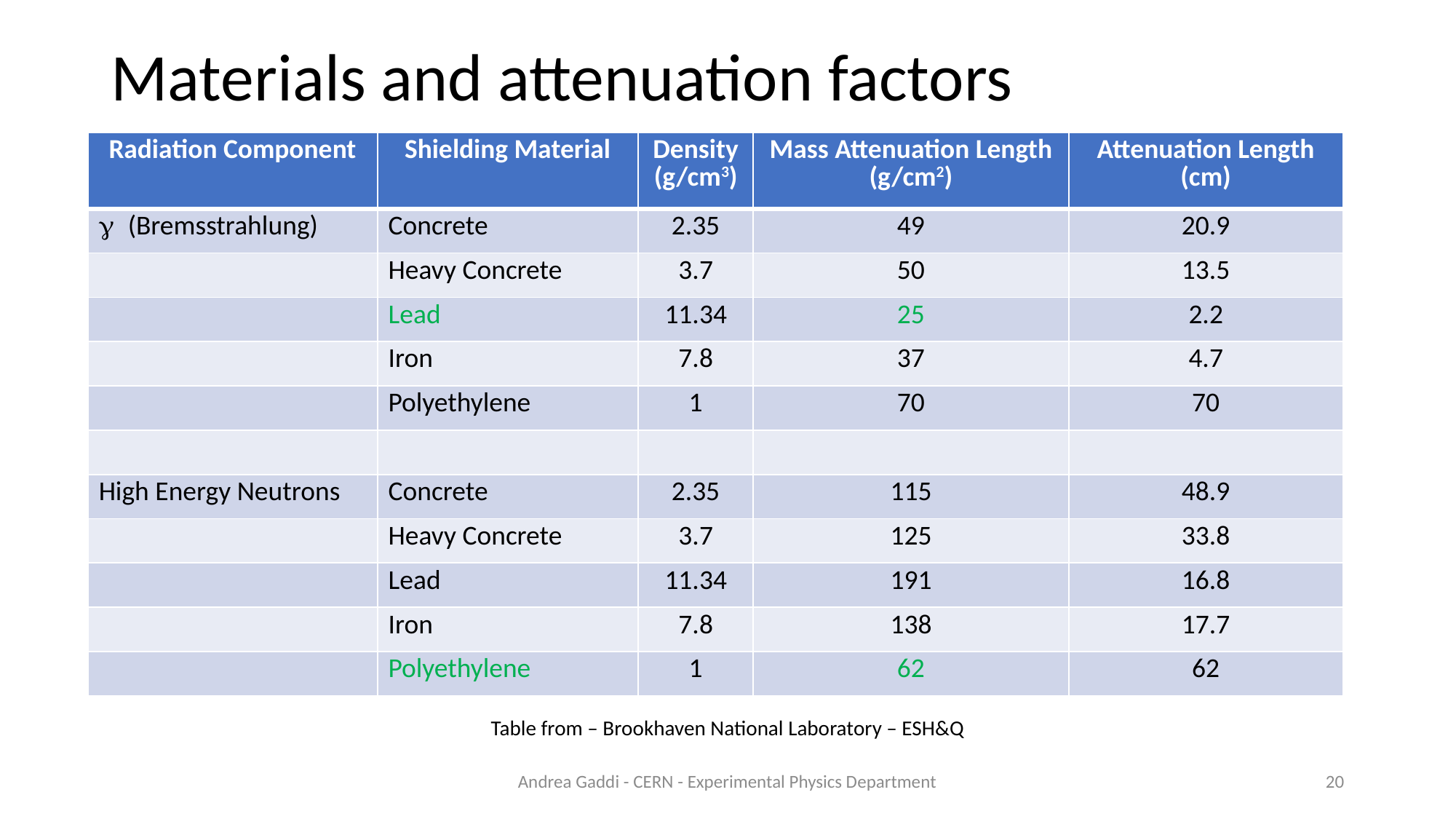

# Materials and attenuation factors
| Radiation Component | Shielding Material | Density (g/cm3) | Mass Attenuation Length (g/cm2) | Attenuation Length (cm) |
| --- | --- | --- | --- | --- |
| γ (Bremsstrahlung) | Concrete | 2.35 | 49 | 20.9 |
|  | Heavy Concrete | 3.7 | 50 | 13.5 |
|  | Lead | 11.34 | 25 | 2.2 |
|  | Iron | 7.8 | 37 | 4.7 |
|  | Polyethylene | 1 | 70 | 70 |
|  |  |  |  |  |
| High Energy Neutrons | Concrete | 2.35 | 115 | 48.9 |
|  | Heavy Concrete | 3.7 | 125 | 33.8 |
|  | Lead | 11.34 | 191 | 16.8 |
|  | Iron | 7.8 | 138 | 17.7 |
|  | Polyethylene | 1 | 62 | 62 |
Table from – Brookhaven National Laboratory – ESH&Q
Andrea Gaddi - CERN - Experimental Physics Department
20